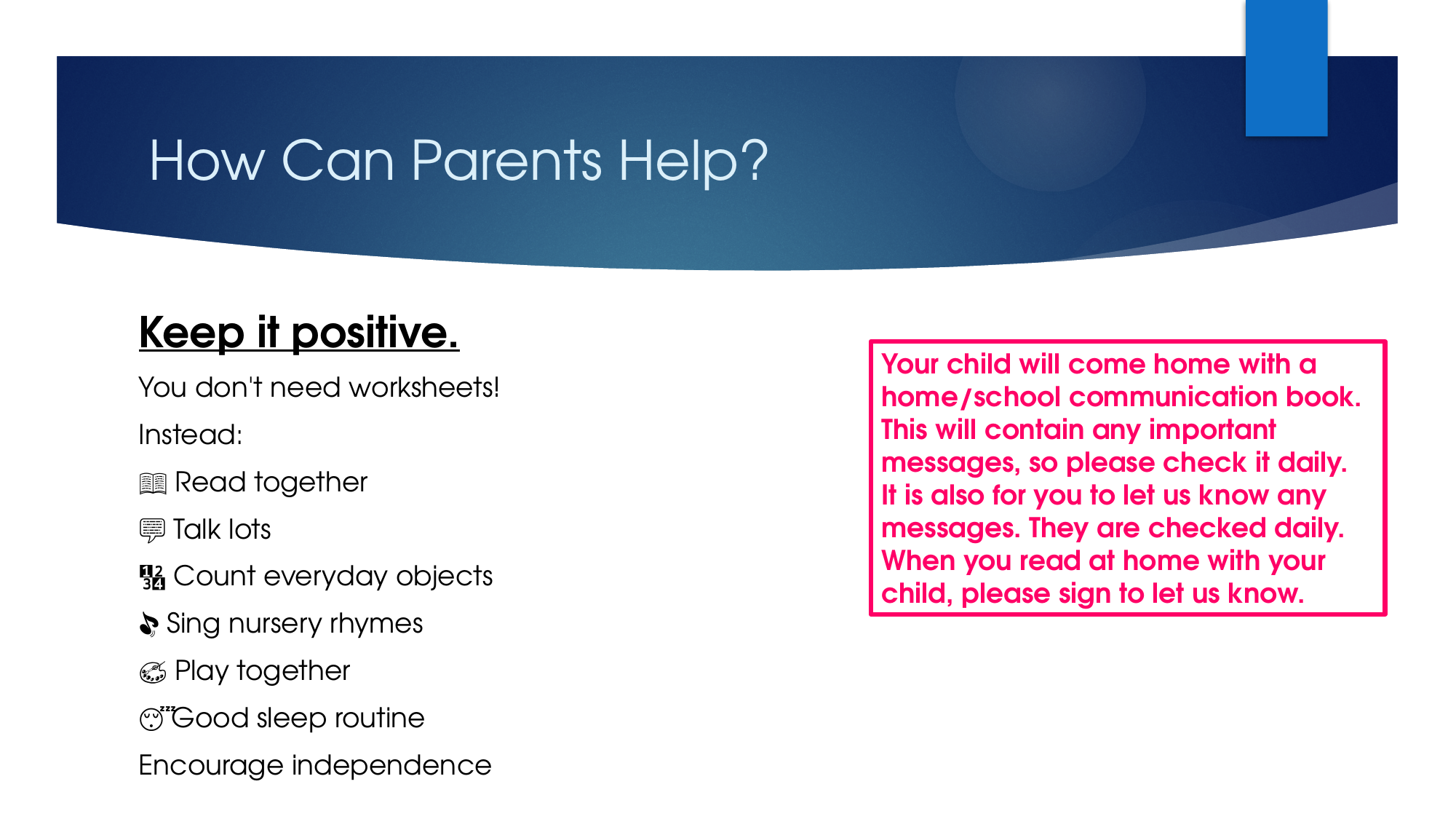

# How Can Parents Help?
Keep it positive.
You don't need worksheets!
Instead:
📖 Read together
💬 Talk lots
🔢 Count everyday objects
🎵 Sing nursery rhymes
🎨 Play together
😴 Good sleep routine
Encourage independence
Your child will come home with a home/school communication book. This will contain any important messages, so please check it daily.
It is also for you to let us know any messages. They are checked daily.
When you read at home with your child, please sign to let us know.